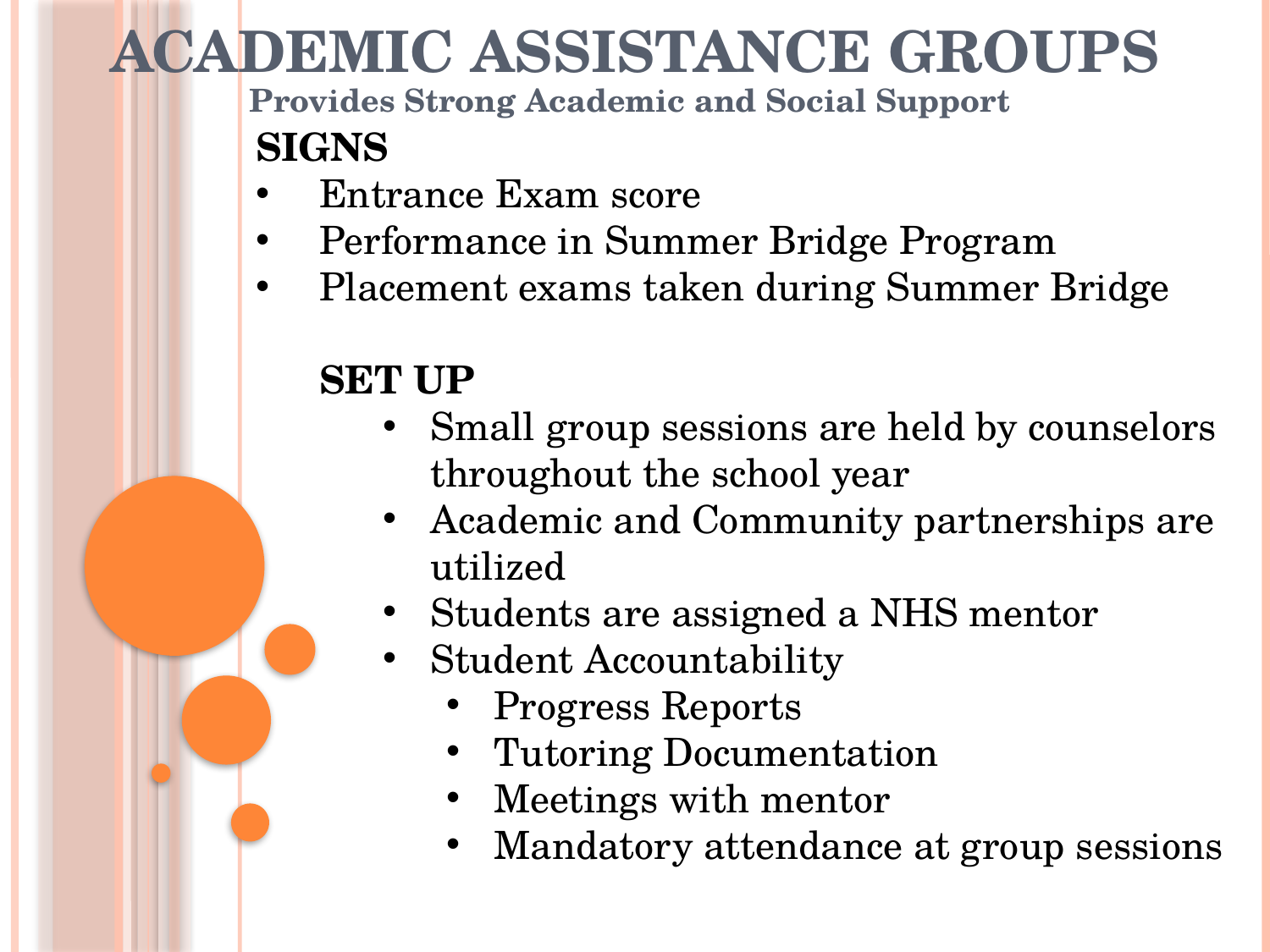

# Academic Assistance Groups
Provides Strong Academic and Social Support
SIGNS
Entrance Exam score
Performance in Summer Bridge Program
Placement exams taken during Summer Bridge

SET UP
Small group sessions are held by counselors throughout the school year
Academic and Community partnerships are utilized
Students are assigned a NHS mentor
Student Accountability
Progress Reports
Tutoring Documentation
Meetings with mentor
Mandatory attendance at group sessions